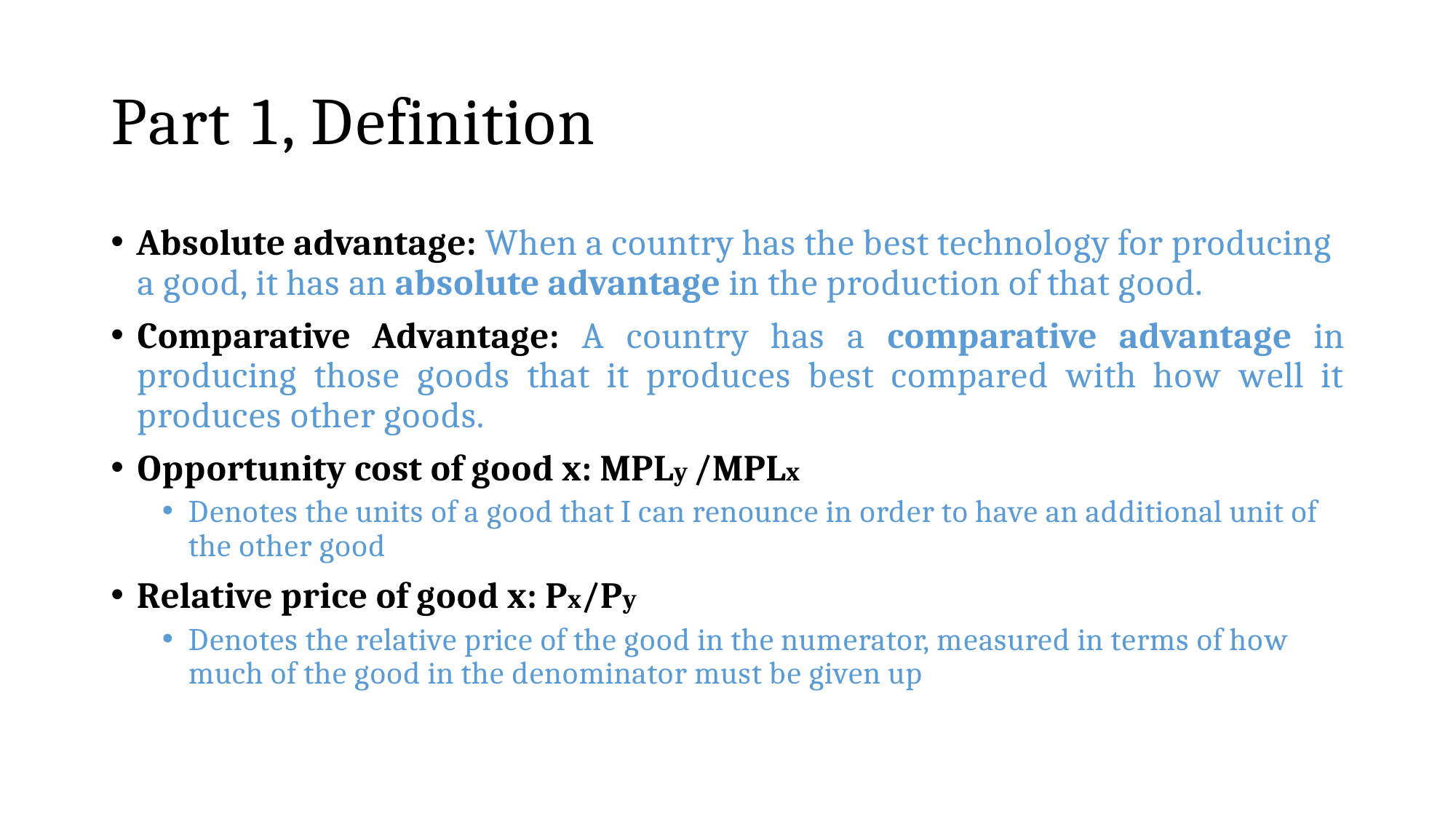

# Part 1, Definition
Absolute advantage: When a country has the best technology for producing a good, it has an absolute advantage in the production of that good.
Comparative Advantage: A country has a comparative advantage in producing those goods that it produces best compared with how well it produces other goods.
Opportunity cost of good x: MPLy /MPLx
Denotes the units of a good that I can renounce in order to have an additional unit of the other good
Relative price of good x: Px/Py
Denotes the relative price of the good in the numerator, measured in terms of how much of the good in the denominator must be given up